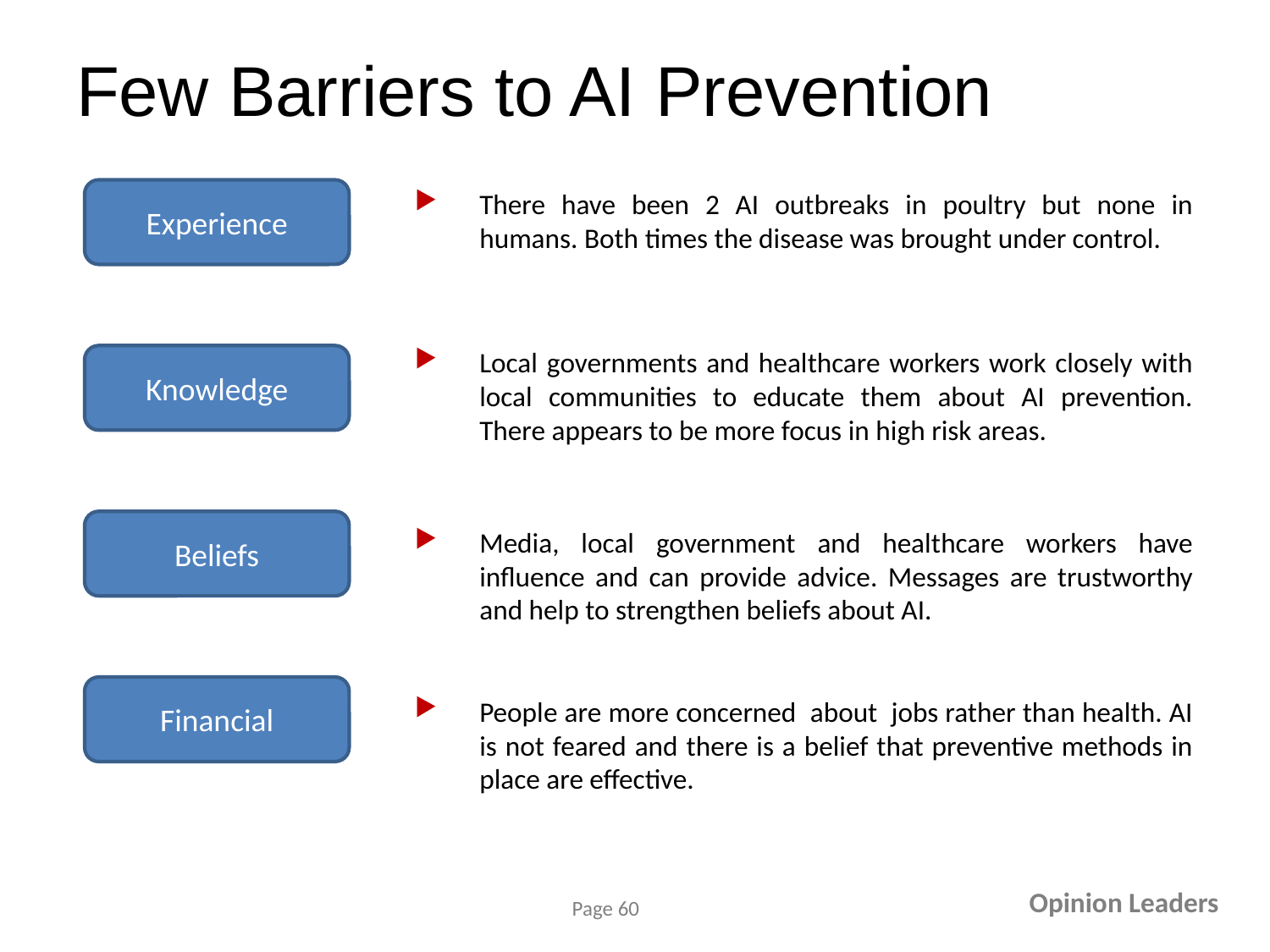

# Few Barriers to AI Prevention
Experience
There have been 2 AI outbreaks in poultry but none in humans. Both times the disease was brought under control.

Local governments and healthcare workers work closely with local communities to educate them about AI prevention. There appears to be more focus in high risk areas.

Knowledge
Beliefs
Media, local government and healthcare workers have influence and can provide advice. Messages are trustworthy and help to strengthen beliefs about AI.
Financial
People are more concerned  about  jobs rather than health. AI is not feared and there is a belief that preventive methods in place are effective.
Opinion Leaders